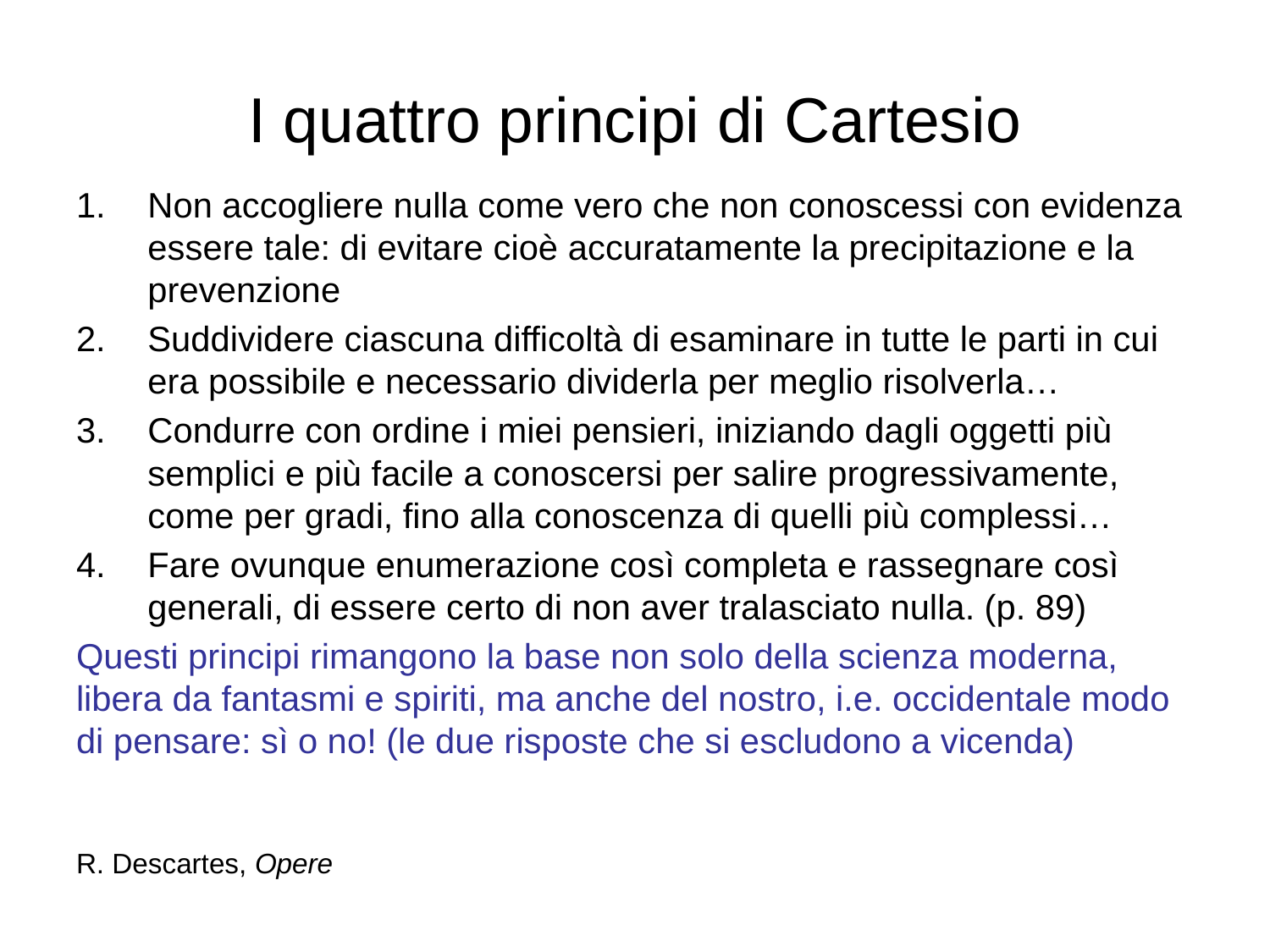

# I quattro principi di Cartesio
Non accogliere nulla come vero che non conoscessi con evidenza essere tale: di evitare cioè accuratamente la precipitazione e la prevenzione
Suddividere ciascuna difficoltà di esaminare in tutte le parti in cui era possibile e necessario dividerla per meglio risolverla…
Condurre con ordine i miei pensieri, iniziando dagli oggetti più semplici e più facile a conoscersi per salire progressivamente, come per gradi, fino alla conoscenza di quelli più complessi…
Fare ovunque enumerazione così completa e rassegnare così generali, di essere certo di non aver tralasciato nulla. (p. 89)
Questi principi rimangono la base non solo della scienza moderna, libera da fantasmi e spiriti, ma anche del nostro, i.e. occidentale modo di pensare: sì o no! (le due risposte che si escludono a vicenda)

R. Descartes, Opere